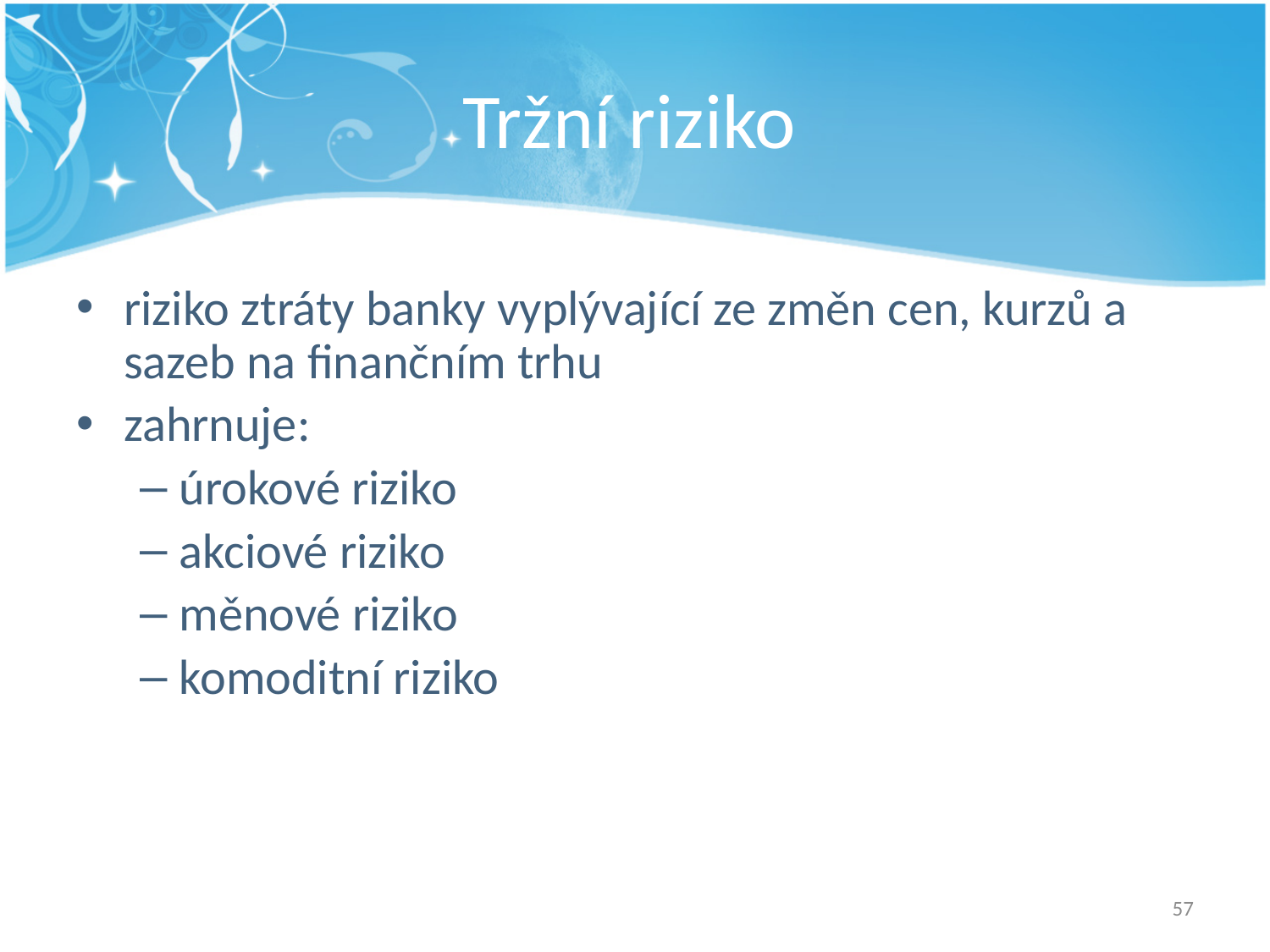

# Tržní riziko
riziko ztráty banky vyplývající ze změn cen, kurzů a sazeb na finančním trhu
zahrnuje:
úrokové riziko
akciové riziko
měnové riziko
komoditní riziko
57